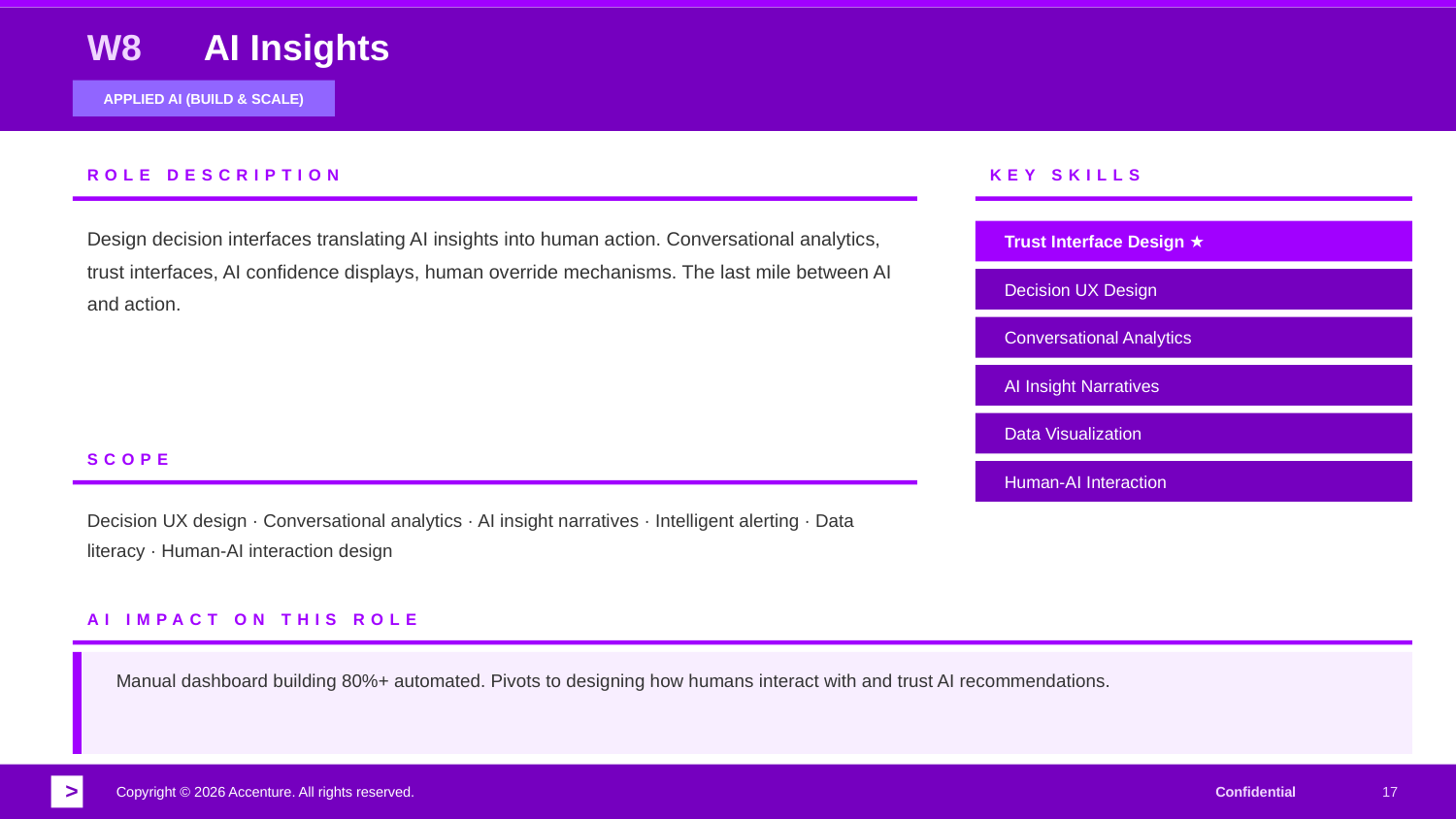

W8
AI Insights

APPLIED AI (BUILD & SCALE)
ROLE DESCRIPTION
KEY SKILLS

Design decision interfaces translating AI insights into human action. Conversational analytics, trust interfaces, AI confidence displays, human override mechanisms. The last mile between AI and action.

Trust Interface Design ★

Decision UX Design

Conversational Analytics

AI Insight Narratives

Data Visualization
SCOPE

Human-AI Interaction

Decision UX design · Conversational analytics · AI insight narratives · Intelligent alerting · Data literacy · Human-AI interaction design
AI IMPACT ON THIS ROLE

Manual dashboard building 80%+ automated. Pivots to designing how humans interact with and trust AI recommendations.

>

Copyright © 2026 Accenture. All rights reserved.
Confidential
17